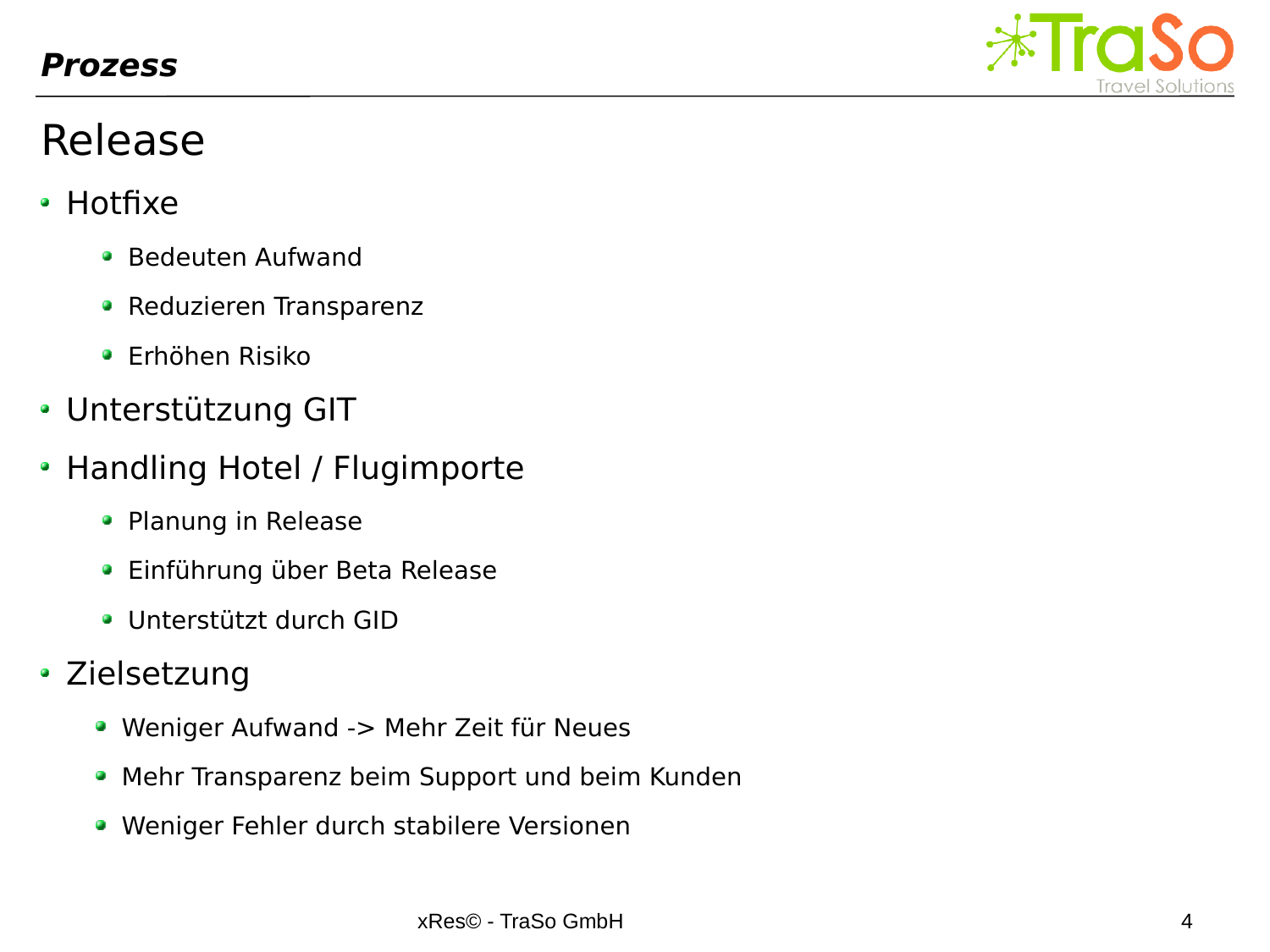

Prozess

Release
Hotfixe
Bedeuten Aufwand
Reduzieren Transparenz
Erhöhen Risiko
Unterstützung GIT
Handling Hotel / Flugimporte
Planung in Release
Einführung über Beta Release
Unterstützt durch GID
Zielsetzung
Weniger Aufwand -> Mehr Zeit für Neues
Mehr Transparenz beim Support und beim Kunden
Weniger Fehler durch stabilere Versionen
xRes© - TraSo GmbH
4